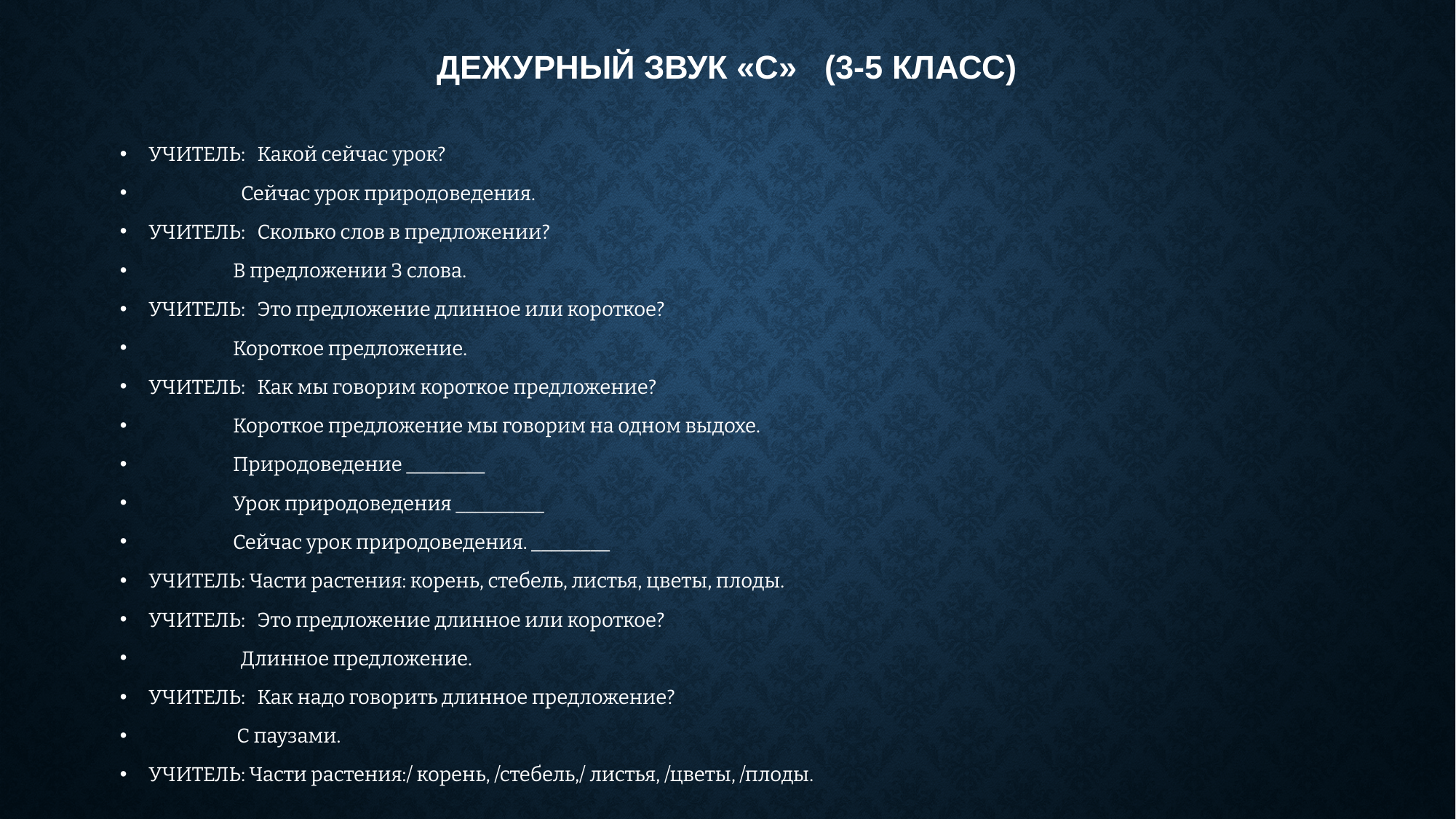

# Дежурный звук «С»   (3-5 класс)
УЧИТЕЛЬ:   Какой сейчас урок?
                       Сейчас урок природоведения.
УЧИТЕЛЬ:   Сколько слов в предложении?
                     В предложении 3 слова.
УЧИТЕЛЬ:   Это предложение длинное или короткое?
                     Короткое предложение.
УЧИТЕЛЬ:   Как мы говорим короткое предложение?
                     Короткое предложение мы говорим на одном выдохе.
                     Природоведение ________
                     Урок природоведения _________
                     Сейчас урок природоведения. ________
УЧИТЕЛЬ: Части растения: корень, стебель, листья, цветы, плоды.
УЧИТЕЛЬ:   Это предложение длинное или короткое?
                       Длинное предложение.
УЧИТЕЛЬ:   Как надо говорить длинное предложение?
                      С паузами.
УЧИТЕЛЬ: Части растения:/ корень, /стебель,/ листья, /цветы, /плоды.